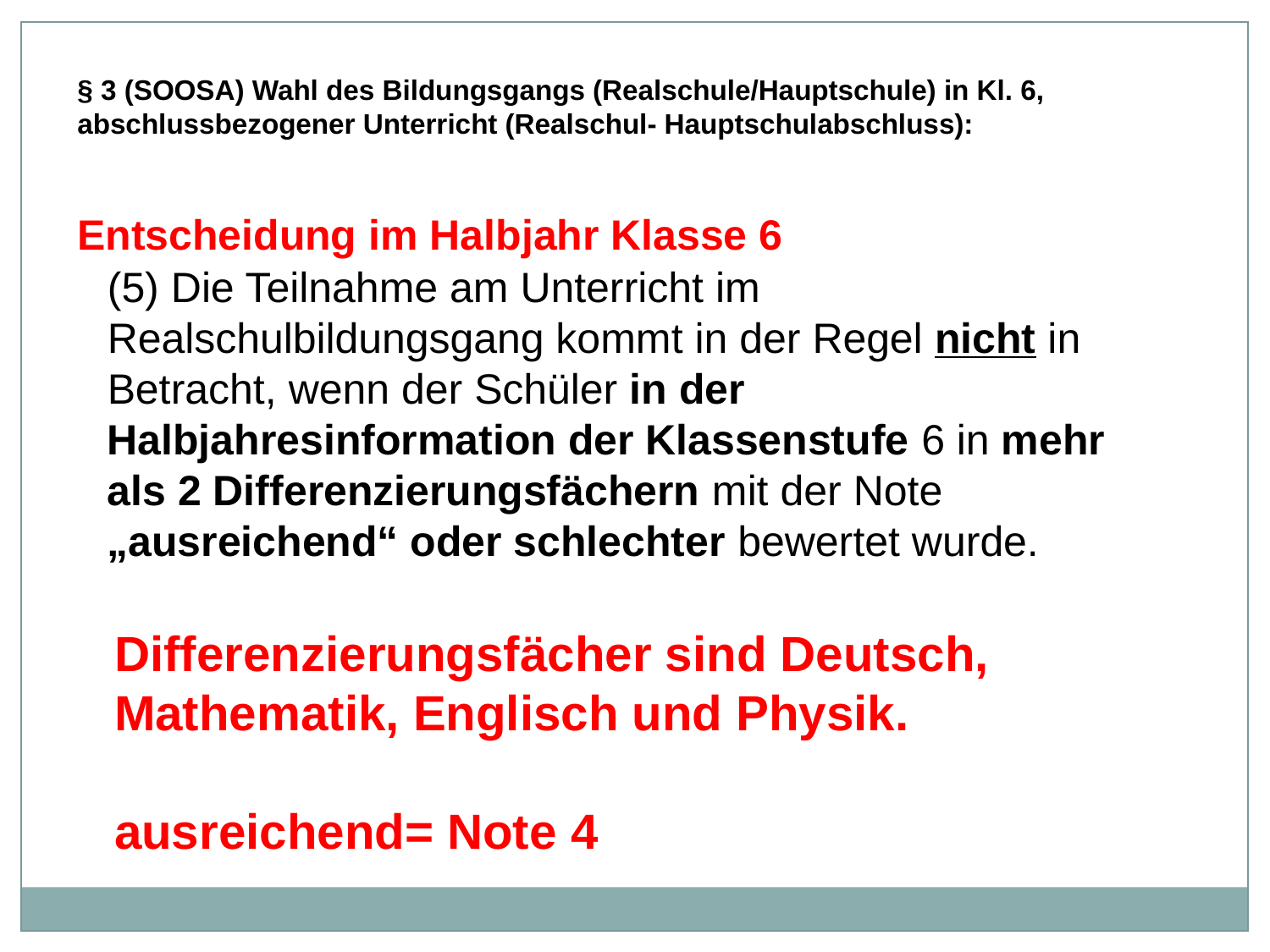

§ 3 (SOOSA) Wahl des Bildungsgangs (Realschule/Hauptschule) in Kl. 6, abschlussbezogener Unterricht (Realschul- Hauptschulabschluss):

Entscheidung im Halbjahr Klasse 6

(5) Die Teilnahme am Unterricht im Realschulbildungsgang kommt in der Regel nicht in Betracht, wenn der Schüler in der Halbjahresinformation der Klassenstufe 6 in mehr als 2 Differenzierungsfächern mit der Note „ausreichend“ oder schlechter bewertet wurde.
Differenzierungsfächer sind Deutsch,
Mathematik, Englisch und Physik.

ausreichend= Note 4